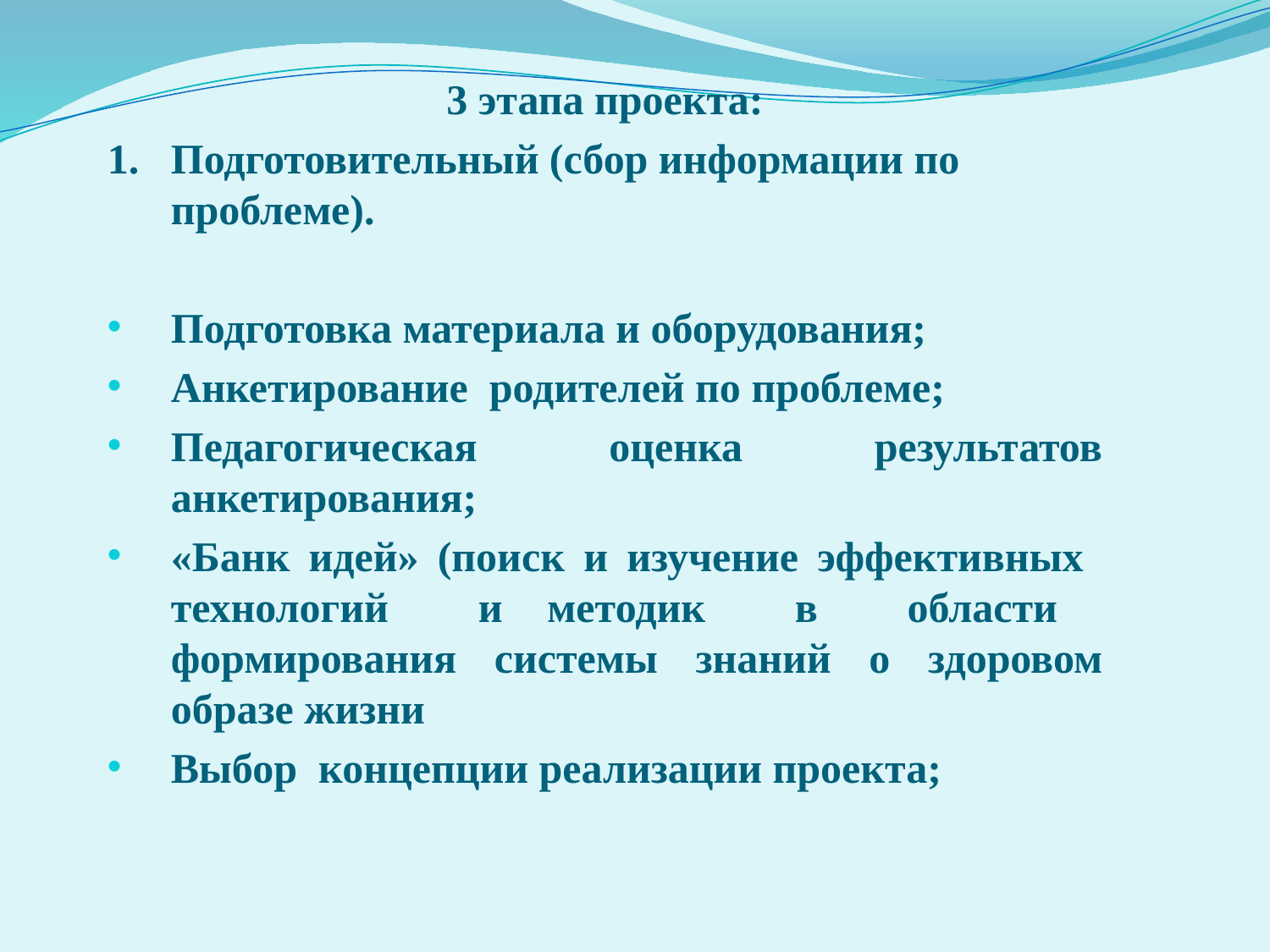

3 этапа проекта:
1.   Подготовительный (сбор информации по проблеме).

Подготовка материала и оборудования;
Анкетирование  родителей по проблеме;
Педагогическая оценка результатов анкетирования;
«Банк идей» (поиск и изучение эффективных  технологий  и методик  в  области  формирования системы знаний о здоровом образе жизни
Выбор  концепции реализации проекта;